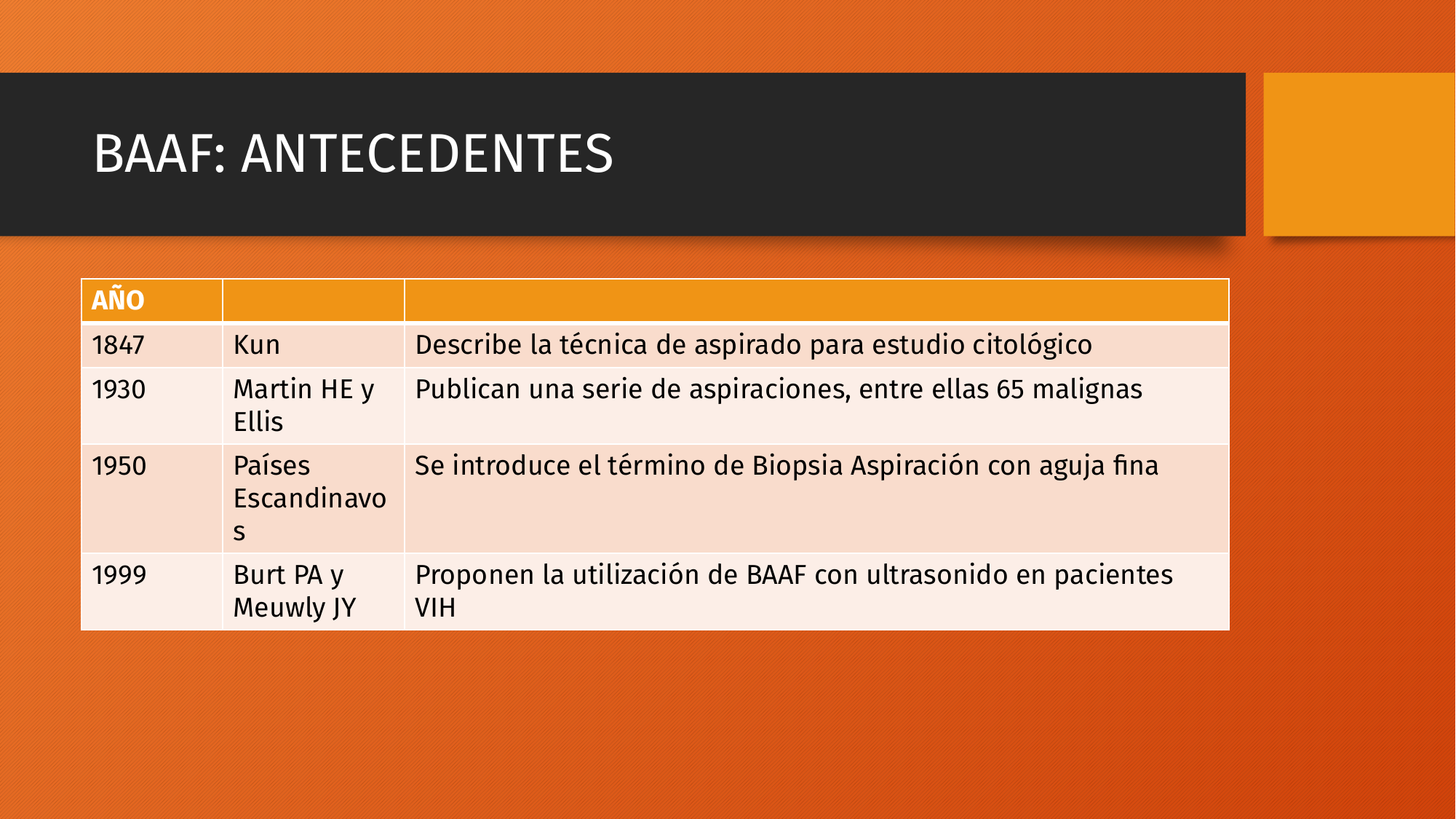

# BAAF: ANTECEDENTES
| AÑO |  |  |
| --- | --- | --- |
| 1847 | Kun | Describe la técnica de aspirado para estudio citológico |
| 1930 | Martin HE y Ellis | Publican una serie de aspiraciones, entre ellas 65 malignas |
| 1950 | Países Escandinavos | Se introduce el término de Biopsia Aspiración con aguja fina |
| 1999 | Burt PA y Meuwly JY | Proponen la utilización de BAAF con ultrasonido en pacientes VIH |